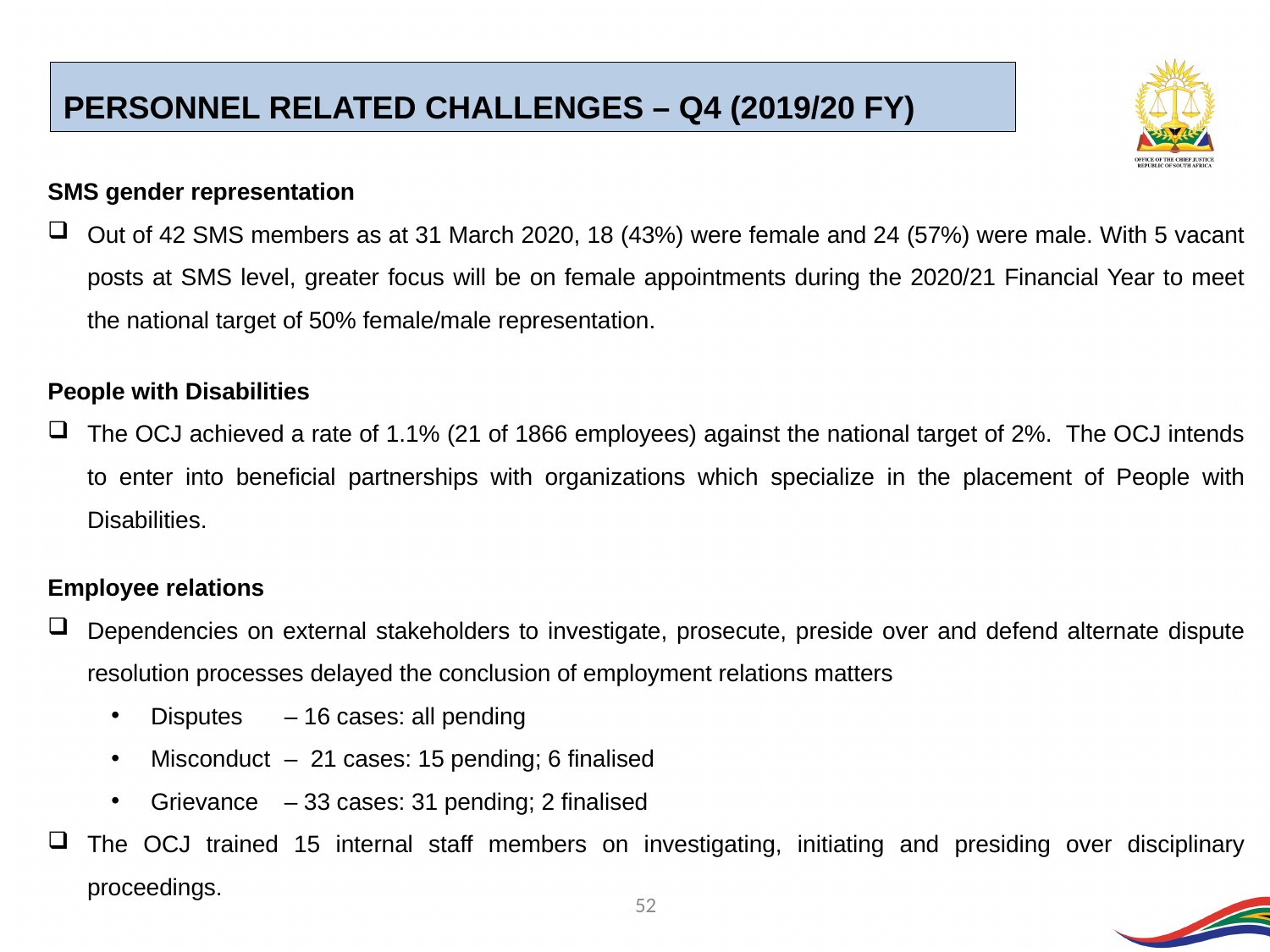

PERSONNEL RELATED CHALLENGES – Q4 (2019/20 FY)
SMS gender representation
Out of 42 SMS members as at 31 March 2020, 18 (43%) were female and 24 (57%) were male. With 5 vacant posts at SMS level, greater focus will be on female appointments during the 2020/21 Financial Year to meet the national target of 50% female/male representation.

People with Disabilities
The OCJ achieved a rate of 1.1% (21 of 1866 employees) against the national target of 2%.  The OCJ intends to enter into beneficial partnerships with organizations which specialize in the placement of People with Disabilities.

Employee relations
Dependencies on external stakeholders to investigate, prosecute, preside over and defend alternate dispute resolution processes delayed the conclusion of employment relations matters
Disputes	 – 16 cases: all pending
Misconduct	 –  21 cases: 15 pending; 6 finalised
Grievance	 – 33 cases: 31 pending; 2 finalised
The OCJ trained 15 internal staff members on investigating, initiating and presiding over disciplinary proceedings.
52